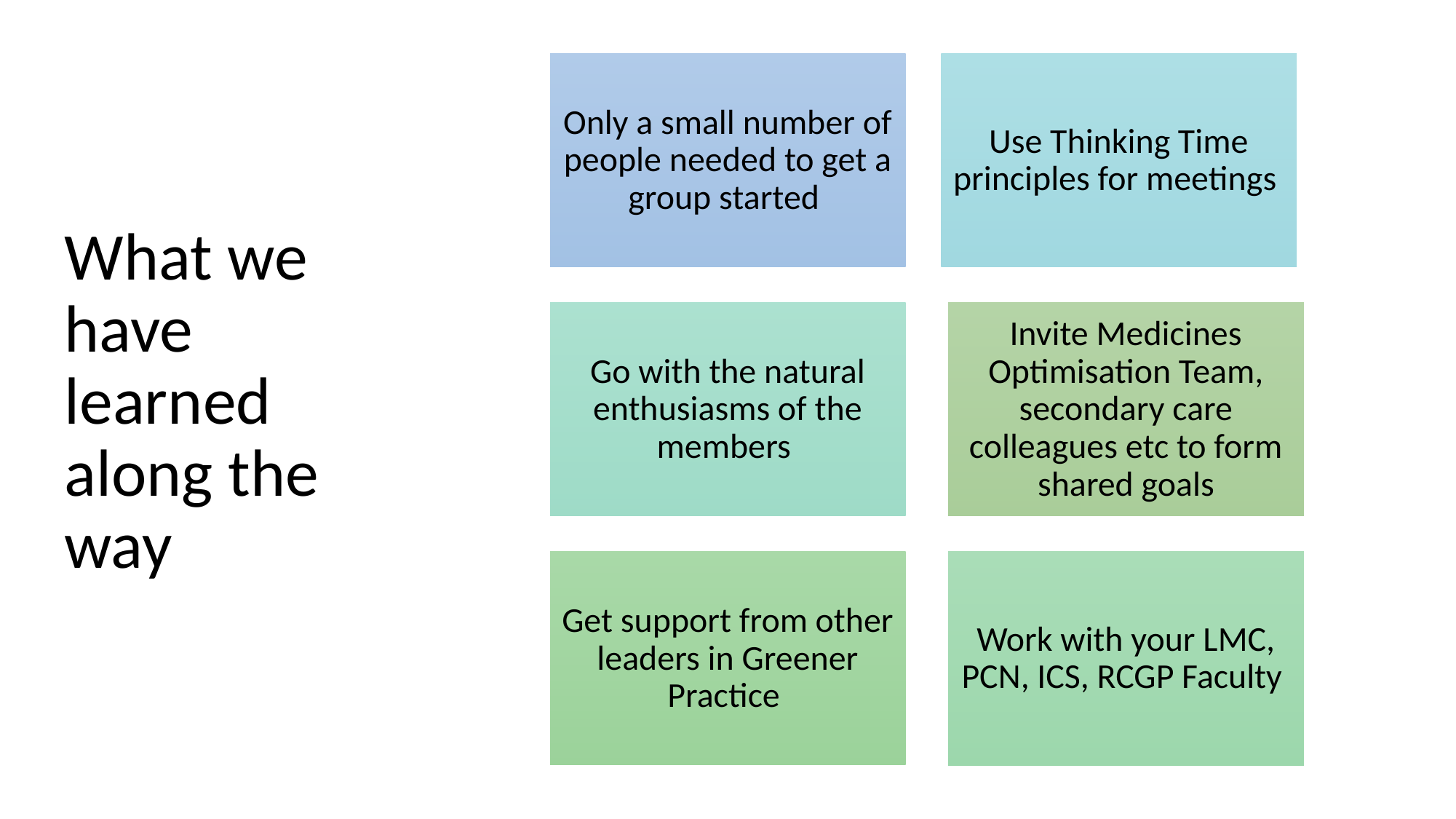

# What we have learned along the way
Only a small number of people needed to get a group started
Use Thinking Time principles for meetings
Go with the natural enthusiasms of the members
Work with your LMC, PCN, ICS, RCGP Faculty
Get support from other leaders in Greener Practice
Invite Medicines Optimisation Team, secondary care colleagues etc to form shared goals